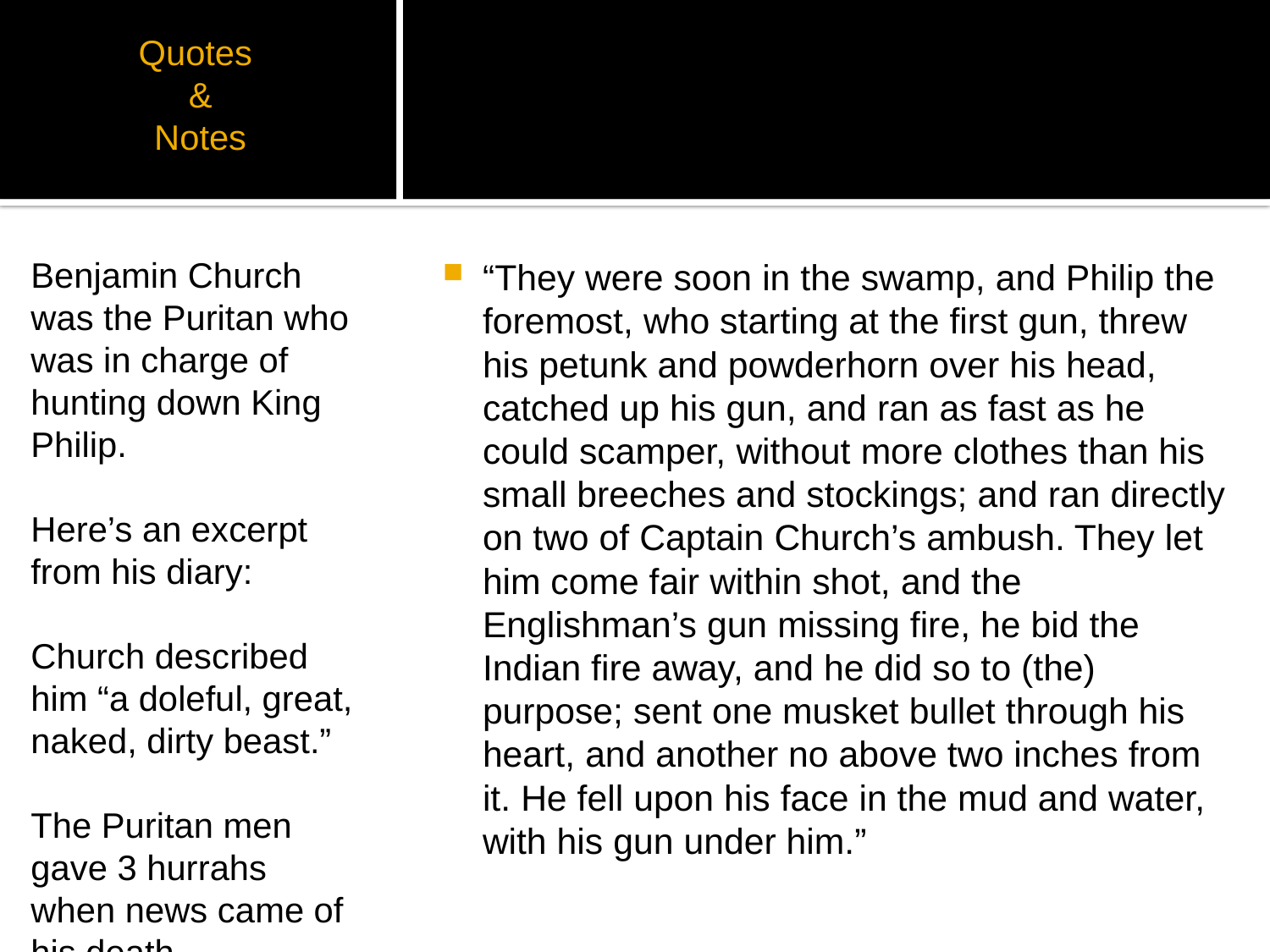

# Quotes & Notes
Benjamin Church was the Puritan who was in charge of hunting down King Philip.

Here’s an excerpt from his diary:

Church described him “a doleful, great, naked, dirty beast.”

The Puritan men gave 3 hurrahs when news came of his death.
“They were soon in the swamp, and Philip the foremost, who starting at the first gun, threw his petunk and powderhorn over his head, catched up his gun, and ran as fast as he could scamper, without more clothes than his small breeches and stockings; and ran directly on two of Captain Church’s ambush. They let him come fair within shot, and the Englishman’s gun missing fire, he bid the Indian fire away, and he did so to (the) purpose; sent one musket bullet through his heart, and another no above two inches from it. He fell upon his face in the mud and water, with his gun under him.”